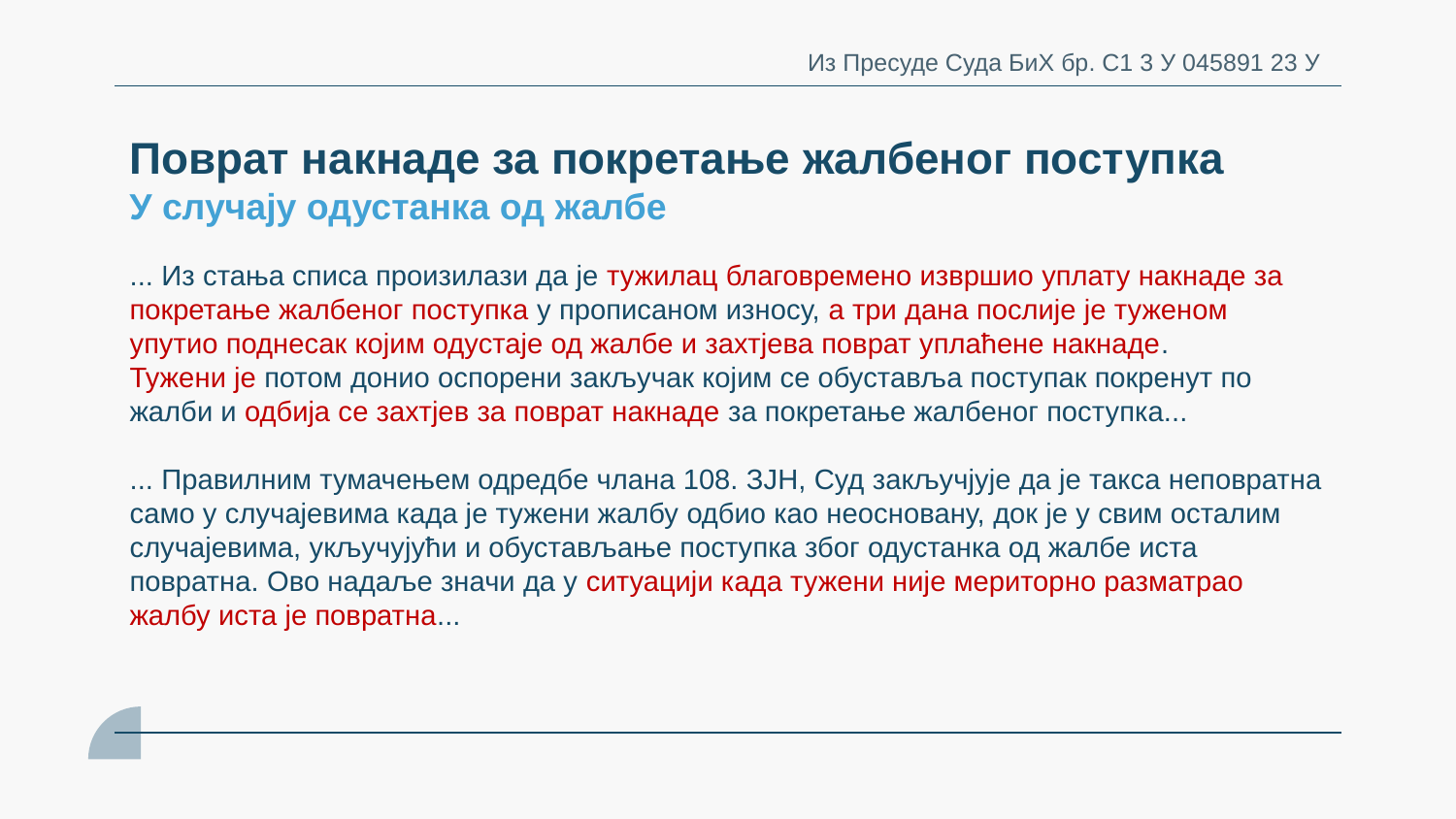

Из Пресуде Суда БиХ бр. С1 3 У 045891 23 У
Поврат накнаде за покретање жалбеног поступка
У случају одустанка од жалбе
# ... Из стања списа произилази да је тужилац благовремено извршио уплату накнаде за покретање жалбеног поступка у прописаном износу, а три дана послије је туженом упутио поднесак којим одустаје од жалбе и захтјева поврат уплаћене накнаде. Тужени је потом донио оспорени закључак којим се обуставља поступак покренут по жалби и одбија се захтјев за поврат накнаде за покретање жалбеног поступка... ... Правилним тумачењем одредбе члана 108. ЗЈН, Суд закључјује да је такса неповратна само у случајевима када је тужени жалбу одбио као неосновану, док је у свим осталим случајевима, укључујући и обустављање поступка због одустанка од жалбе иста повратна. Ово надаље значи да у ситуацији када тужени није мериторно разматрао жалбу иста је повратна...